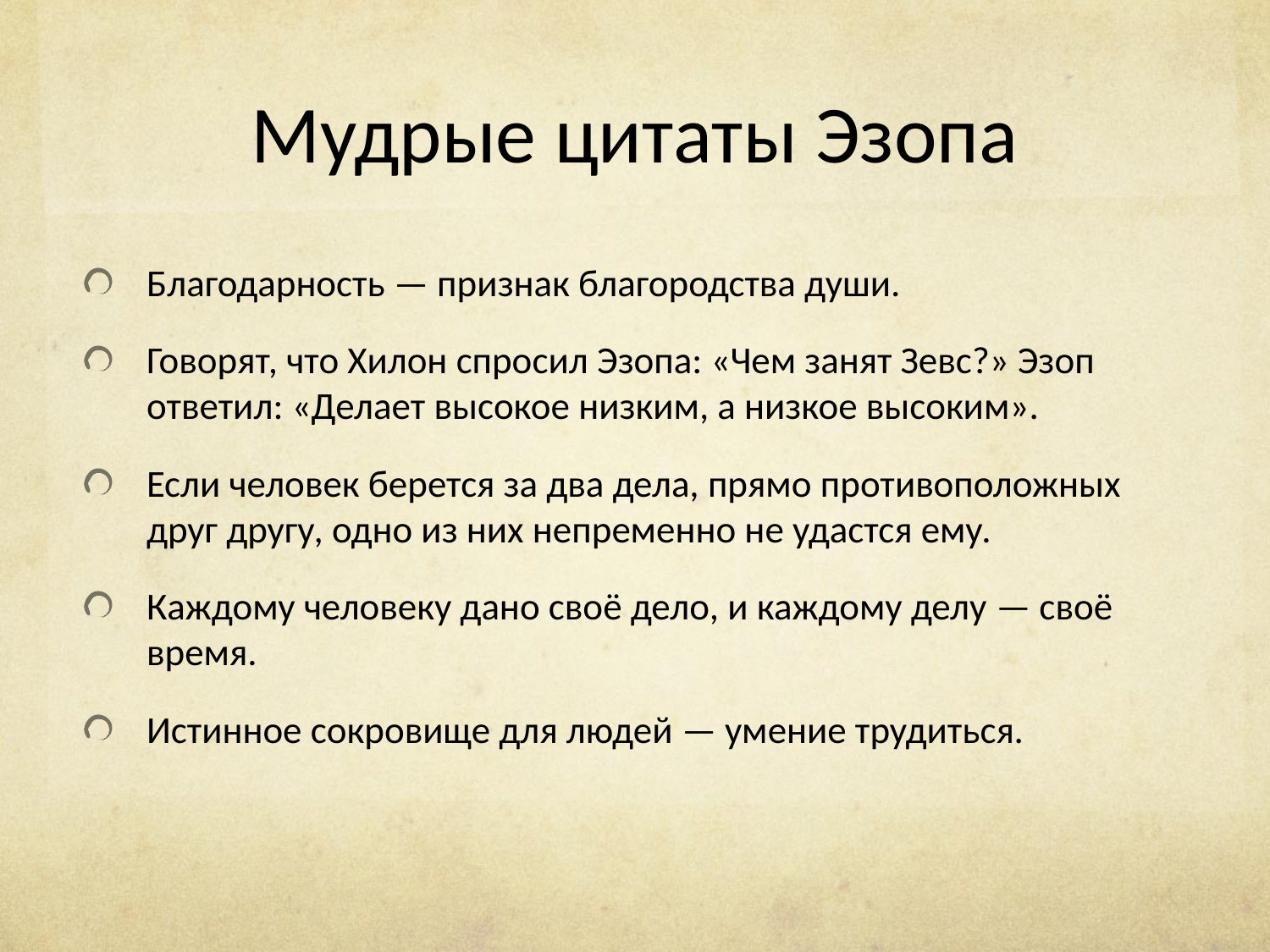

# Мудрые цитаты Эзопа
Благодарность — признак благородства души.
Говорят, что Хилон спросил Эзопа: «Чем занят Зевс?» Эзоп ответил: «Делает высокое низким, а низкое высоким».
Если человек берется за два дела, прямо противоположных друг другу, одно из них непременно не удастся ему.
Каждому человеку дано своё дело, и каждому делу — своё время.
Истинное сокровище для людей — умение трудиться.